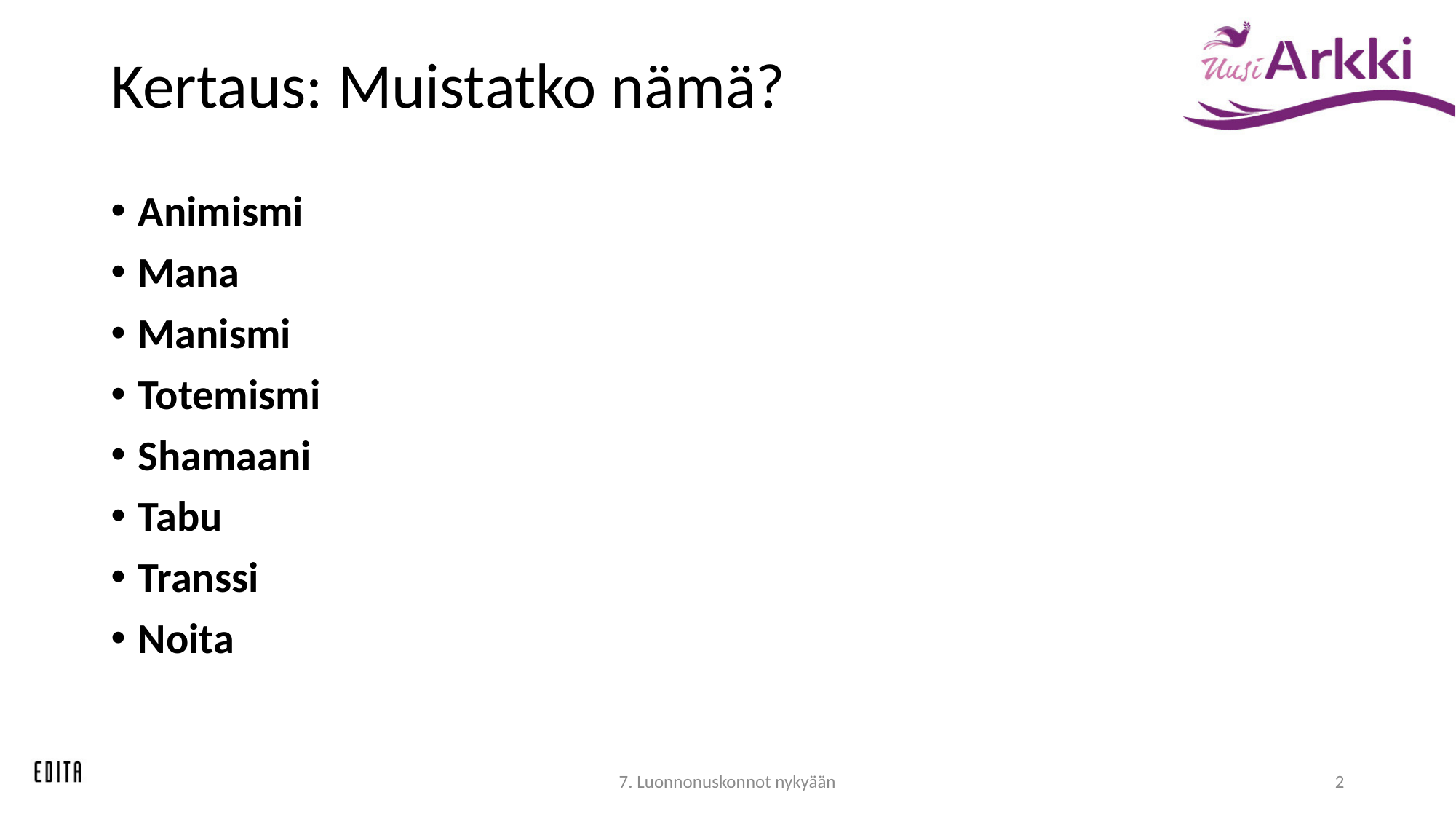

# Kertaus: Muistatko nämä?
Animismi
Mana
Manismi
Totemismi
Shamaani
Tabu
Transsi
Noita

7. Luonnonuskonnot nykyään
2